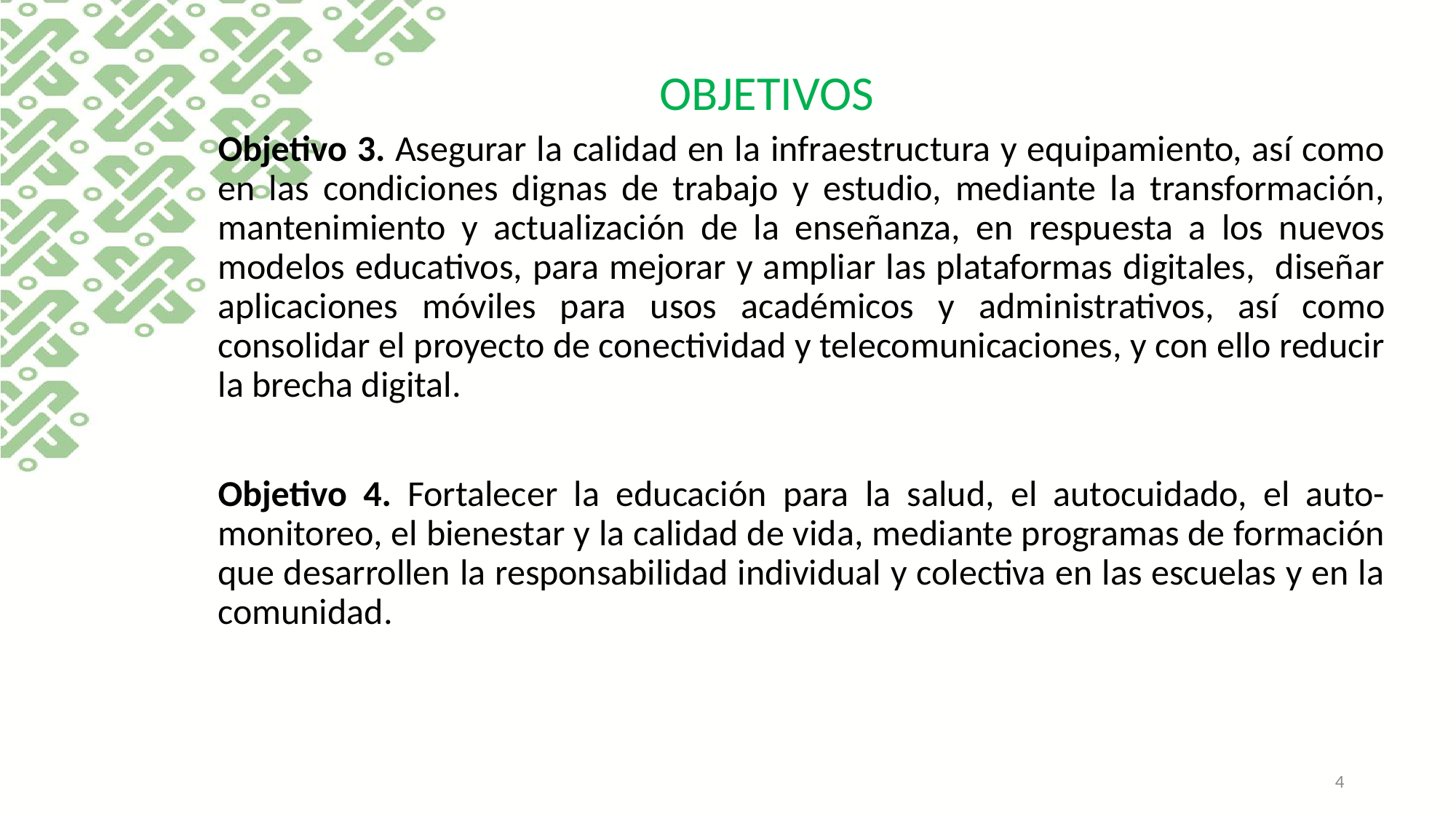

OBJETIVOS
Objetivo 3. Asegurar la calidad en la infraestructura y equipamiento, así como en las condiciones dignas de trabajo y estudio, mediante la transformación, mantenimiento y actualización de la enseñanza, en respuesta a los nuevos modelos educativos, para mejorar y ampliar las plataformas digitales,  diseñar aplicaciones móviles para usos académicos y administrativos, así como consolidar el proyecto de conectividad y telecomunicaciones, y con ello reducir la brecha digital.

Objetivo 4. Fortalecer la educación para la salud, el autocuidado, el auto-monitoreo, el bienestar y la calidad de vida, mediante programas de formación que desarrollen la responsabilidad individual y colectiva en las escuelas y en la comunidad.
4